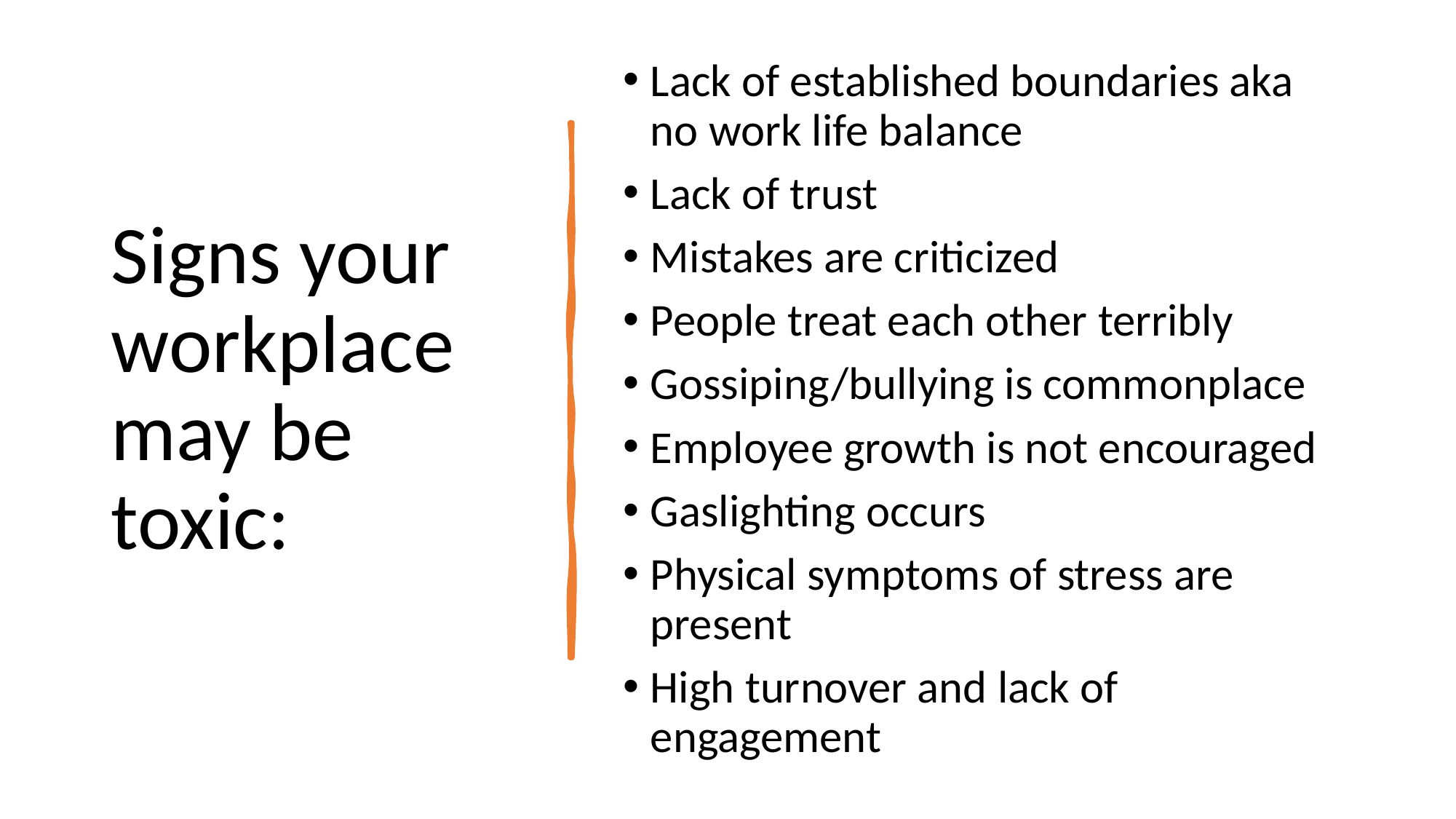

Lack of established boundaries aka no work life balance
Lack of trust
Mistakes are criticized
People treat each other terribly
Gossiping/bullying is commonplace
Employee growth is not encouraged
Gaslighting occurs
Physical symptoms of stress are present
High turnover and lack of engagement
# Signs your workplace may be toxic: